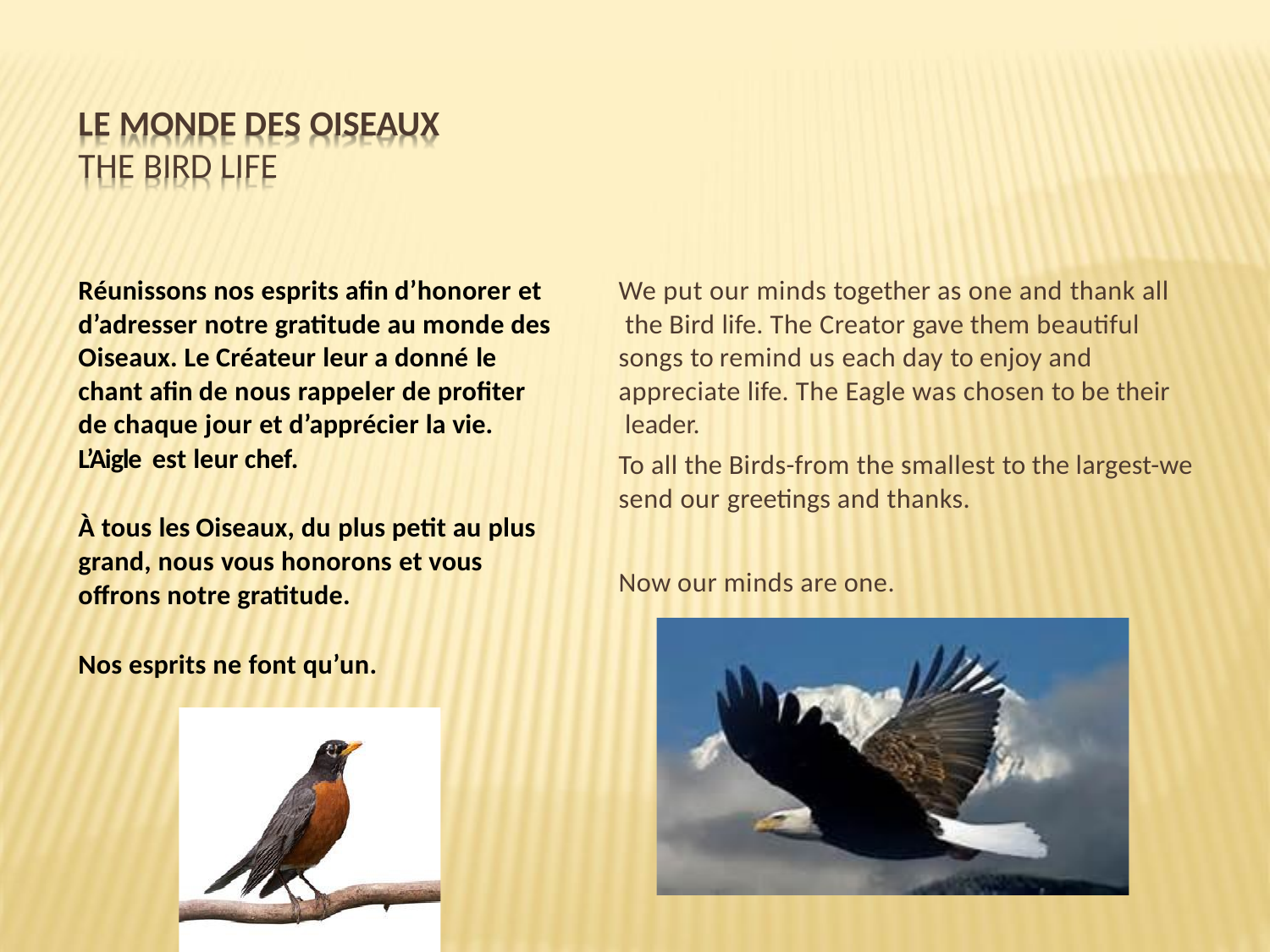

# LE MONDE DES OISEAUX
THE BIRD LIFE

Réunissons nos esprits afin d’honorer et  d’adresser notre gratitude au monde des  Oiseaux. Le Créateur leur a donné le
chant afin de nous rappeler de profiter  de chaque jour et d’apprécier la vie.
L’Aigle  est leur chef.

À tous les Oiseaux, du plus petit au plus  grand, nous vous honorons et vous  offrons notre gratitude.

Nos esprits ne font qu’un.
We put our minds together as one and thank all  the Bird life. The Creator gave them beautiful  songs to remind us each day to enjoy and
appreciate life. The Eagle was chosen to be their  leader.
To all the Birds-from the smallest to the largest-we  send our greetings and thanks.

Now our minds are one.